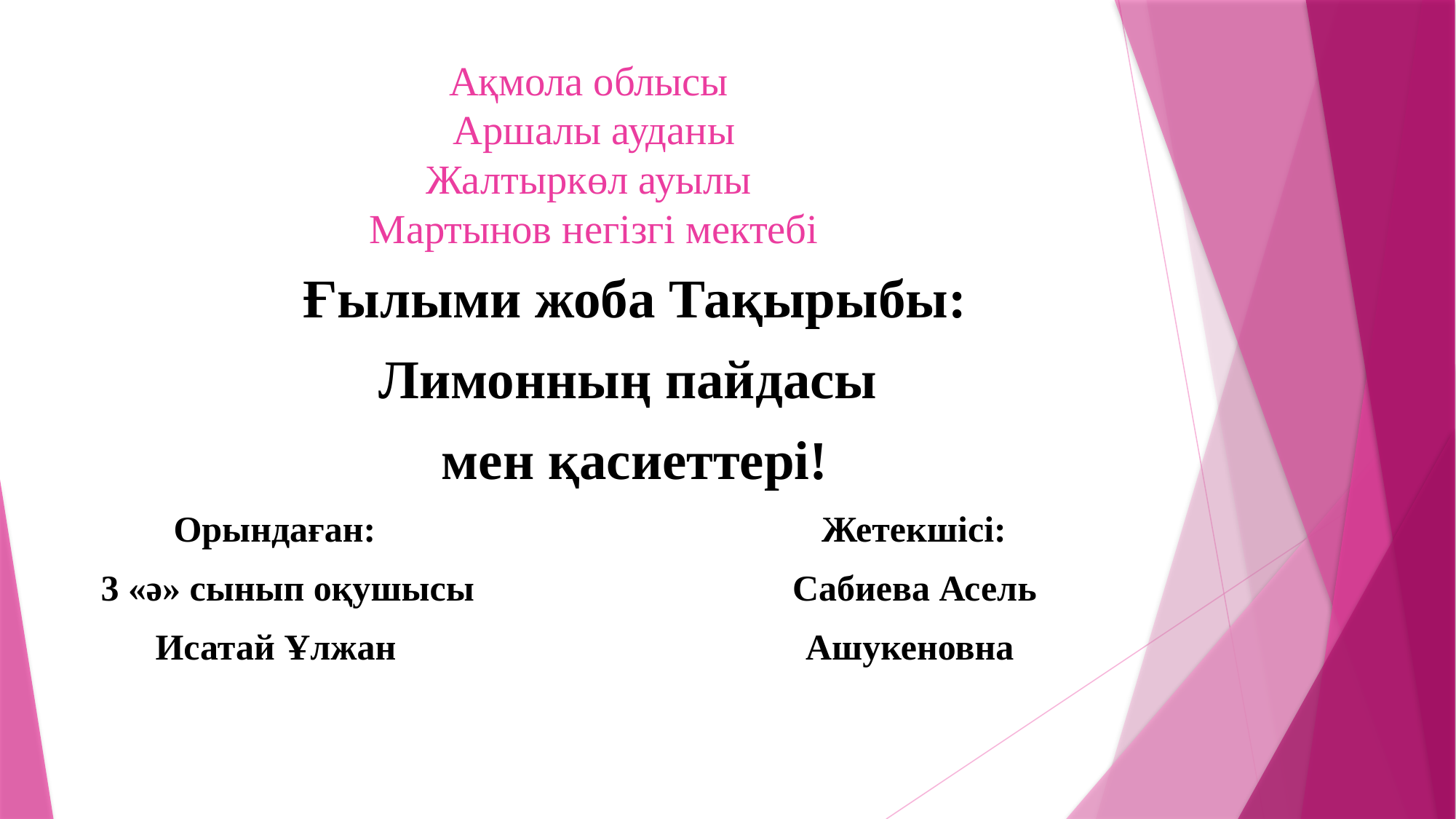

# Ақмола облысы Аршалы ауданы Жалтыркөл ауылы Мартынов негізгі мектебі
      Ғылыми жоба Тақырыбы:
      Лимонның пайдасы
      мен қасиеттері!
         Орындаған:                                                 Жетекшісі:
 3 «ә» сынып оқушысы                                   Сабиева Асель
       Исатай Ұлжан                                             Ашукеновна